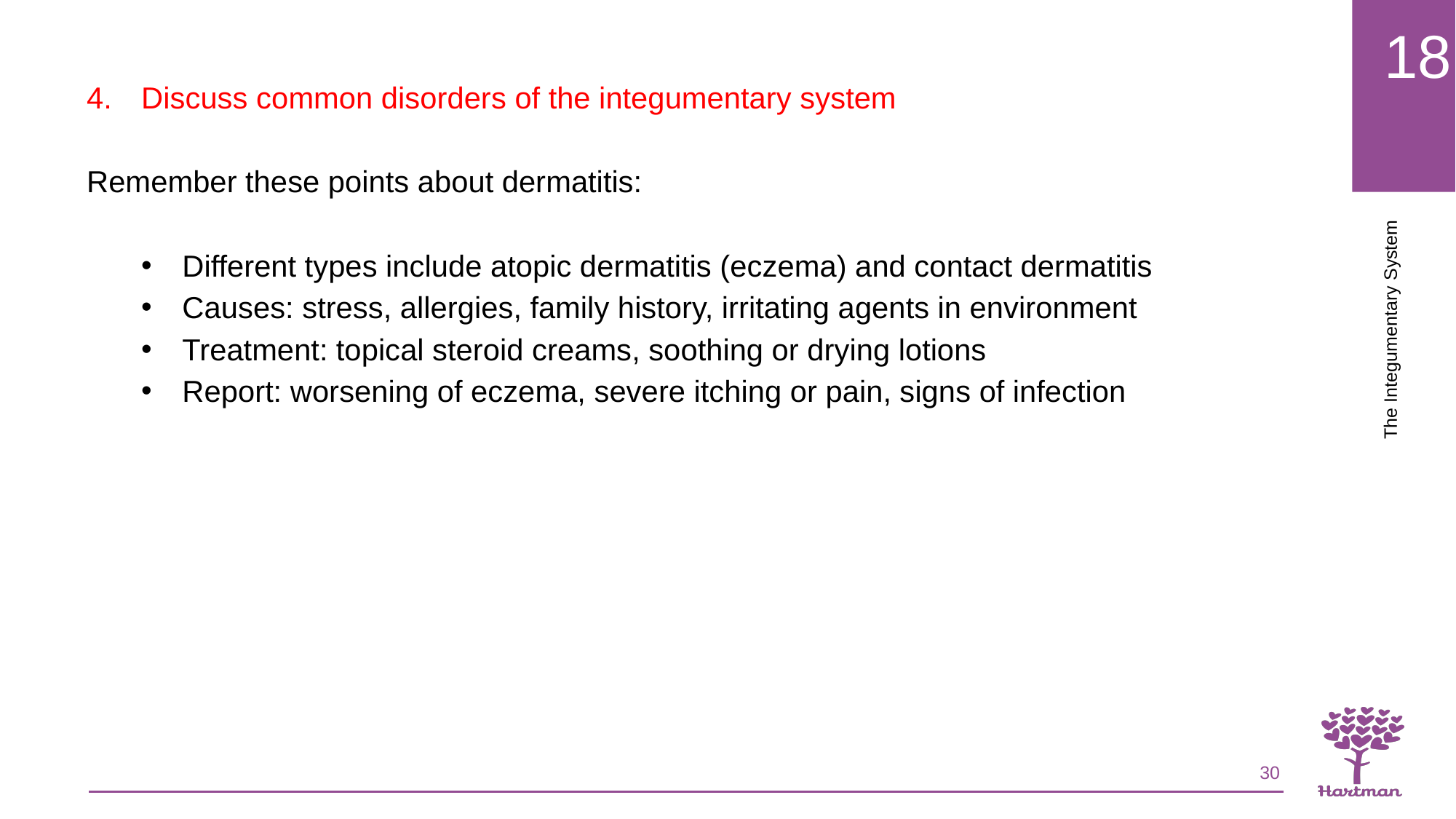

Discuss common disorders of the integumentary system

Remember these points about dermatitis:

Different types include atopic dermatitis (eczema) and contact dermatitis
Causes: stress, allergies, family history, irritating agents in environment
Treatment: topical steroid creams, soothing or drying lotions
Report: worsening of eczema, severe itching or pain, signs of infection

30